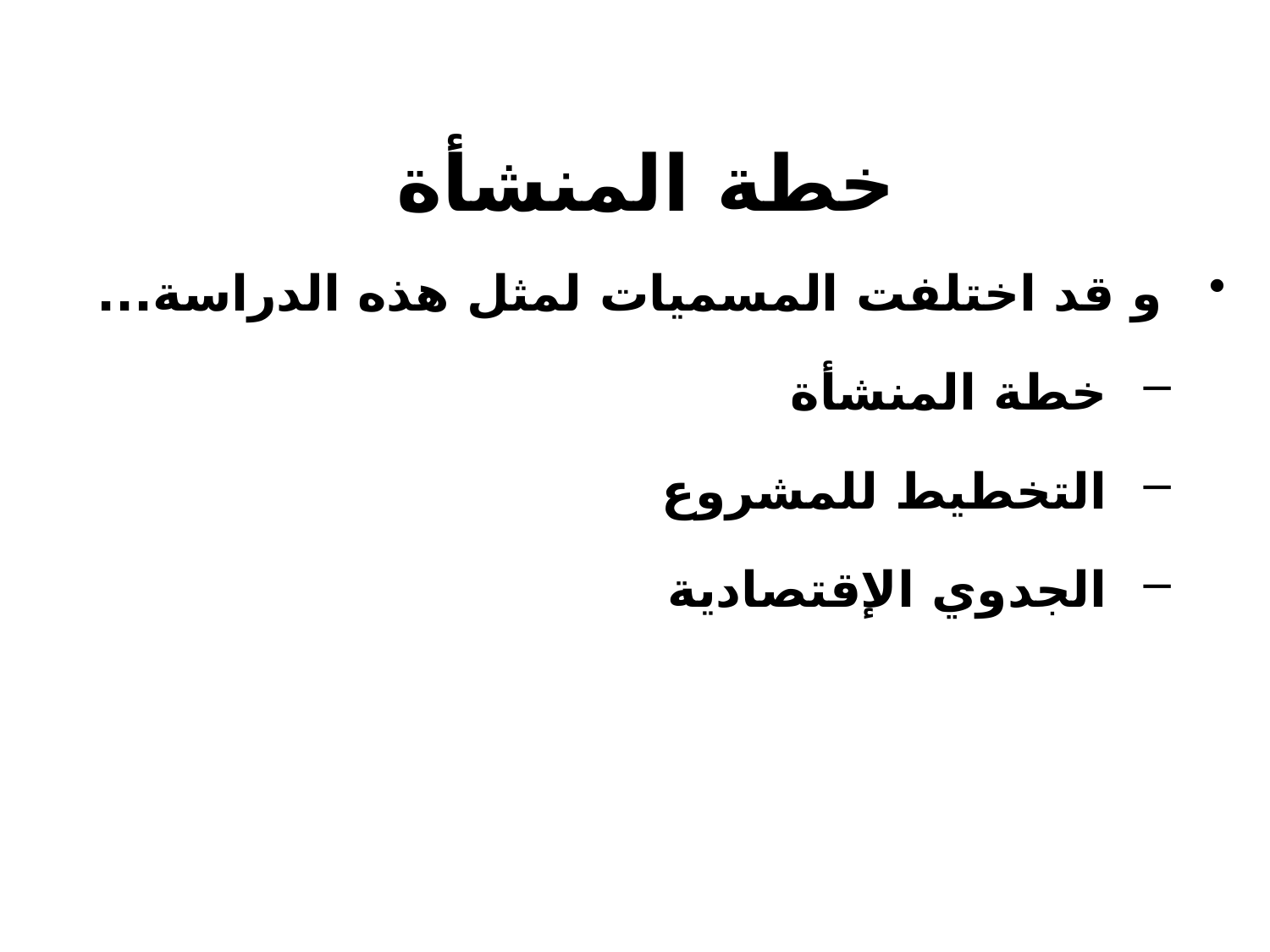

خطة المنشأة
و قد اختلفت المسميات لمثل هذه الدراسة...
خطة المنشأة
التخطيط للمشروع
الجدوي الإقتصادية